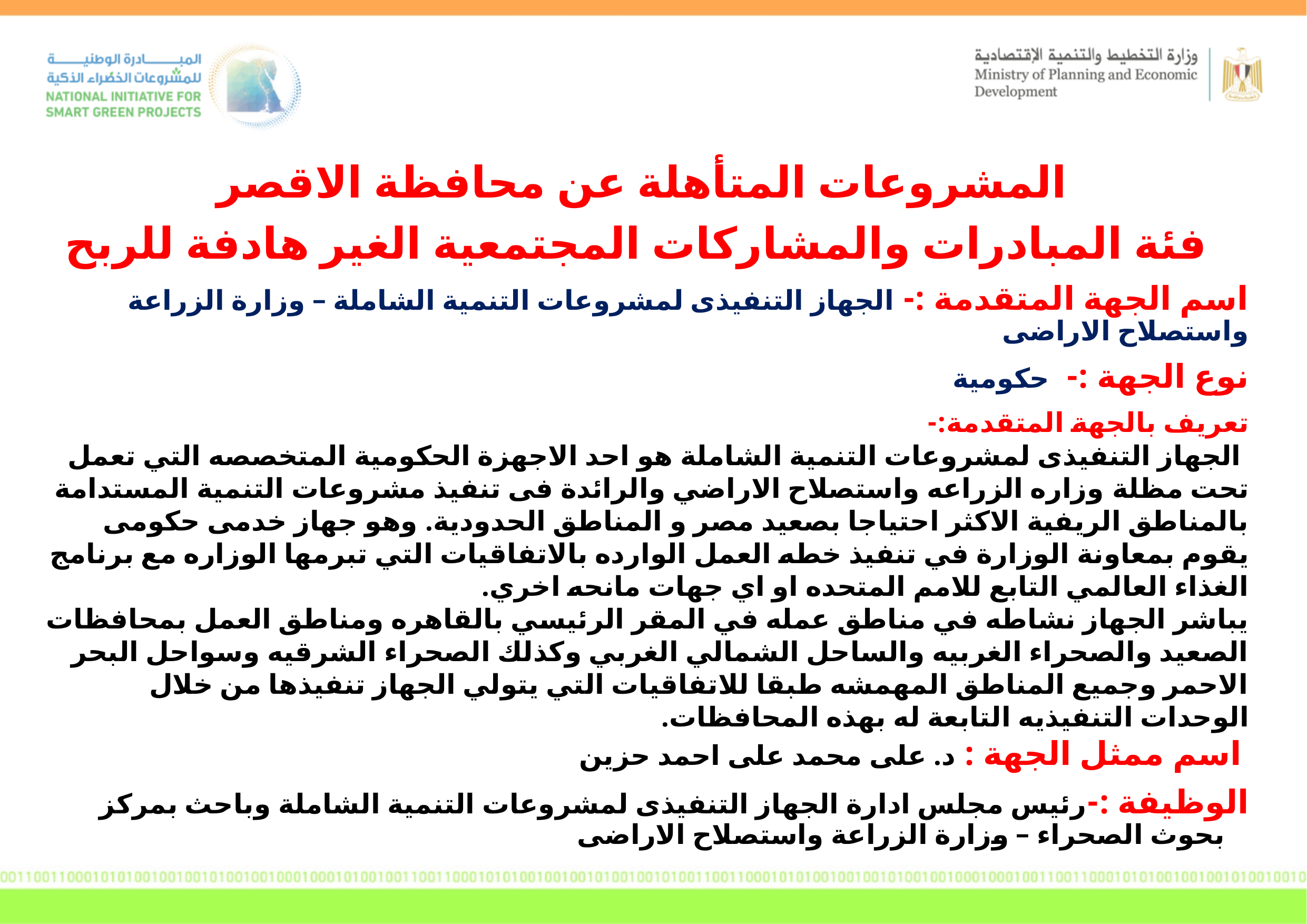

المشروعات المتأهلة عن محافظة الاقصر
 فئة المبادرات والمشاركات المجتمعية الغير هادفة للربح
اسم الجهة المتقدمة :- الجهاز التنفيذى لمشروعات التنمية الشاملة – وزارة الزراعة واستصلاح الاراضى
نوع الجهة :-  حكومية
تعريف بالجهة المتقدمة:-
 الجهاز التنفيذى لمشروعات التنمية الشاملة هو احد الاجهزة الحكومية المتخصصه التي تعمل تحت مظلة وزاره الزراعه واستصلاح الاراضي والرائدة فى تنفيذ مشروعات التنمية المستدامة بالمناطق الريفية الاكثر احتياجا بصعيد مصر و المناطق الحدودية. وهو جهاز خدمى حكومى يقوم بمعاونة الوزارة في تنفيذ خطه العمل الوارده بالاتفاقيات التي تبرمها الوزاره مع برنامج الغذاء العالمي التابع للامم المتحده او اي جهات مانحه اخري.
يباشر الجهاز نشاطه في مناطق عمله في المقر الرئيسي بالقاهره ومناطق العمل بمحافظات الصعيد والصحراء الغربيه والساحل الشمالي الغربي وكذلك الصحراء الشرقيه وسواحل البحر الاحمر وجميع المناطق المهمشه طبقا للاتفاقيات التي يتولي الجهاز تنفيذها من خلال الوحدات التنفيذيه التابعة له بهذه المحافظات.
 اسم ممثل الجهة : د. على محمد على احمد حزين
الوظيفة :-رئيس مجلس ادارة الجهاز التنفيذى لمشروعات التنمية الشاملة وباحث بمركز بحوث الصحراء – وزارة الزراعة واستصلاح الاراضى